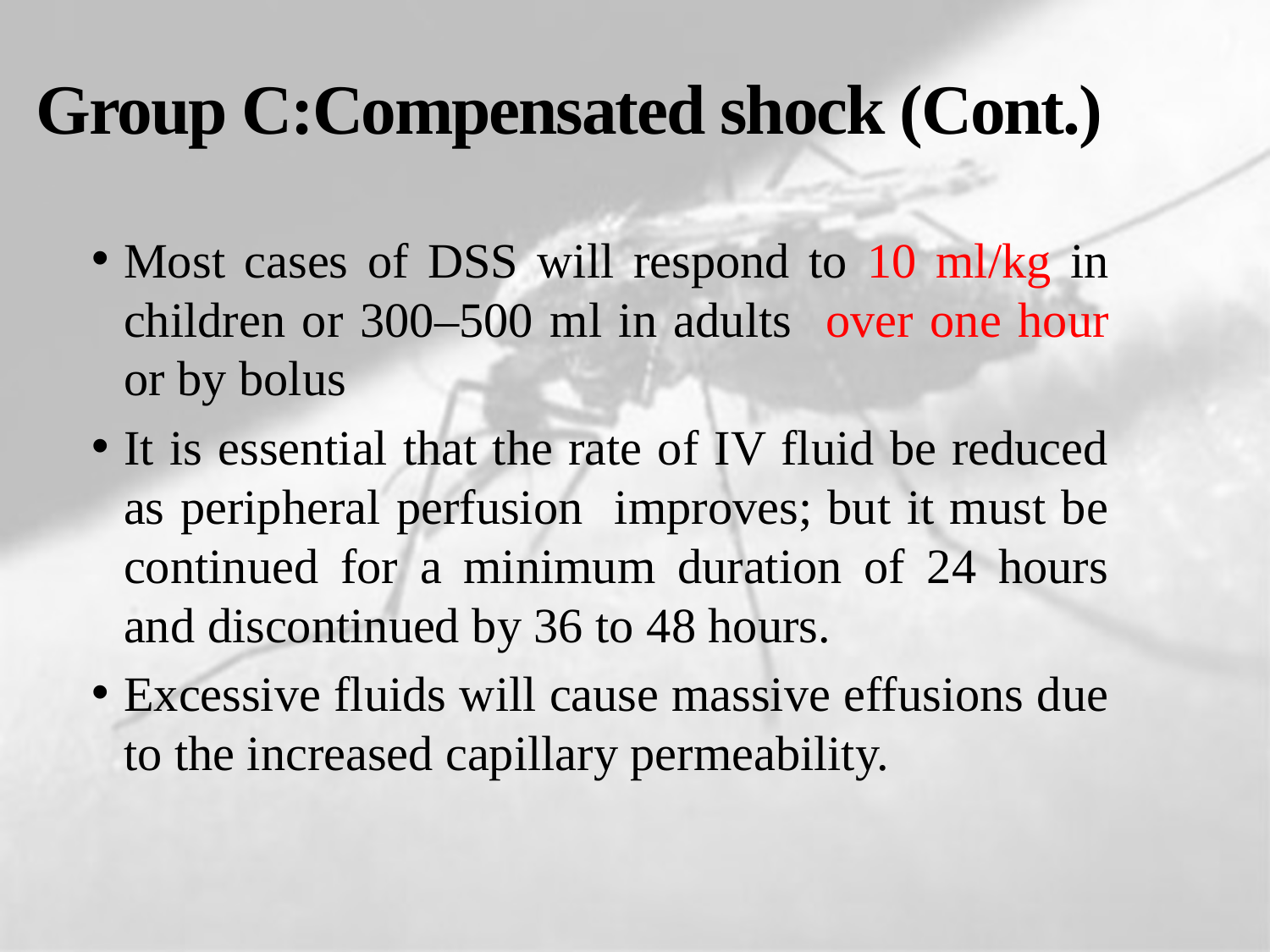

# Group C:Compensated shock (Cont.)
Most cases of DSS will respond to 10 ml/kg in children or 300–500 ml in adults  over one hour or by bolus
It is essential that the rate of IV fluid be reduced as peripheral perfusion  improves; but it must be continued for a minimum duration of 24 hours and discontinued by 36 to 48 hours.
Excessive fluids will cause massive effusions due to the increased capillary permeability.